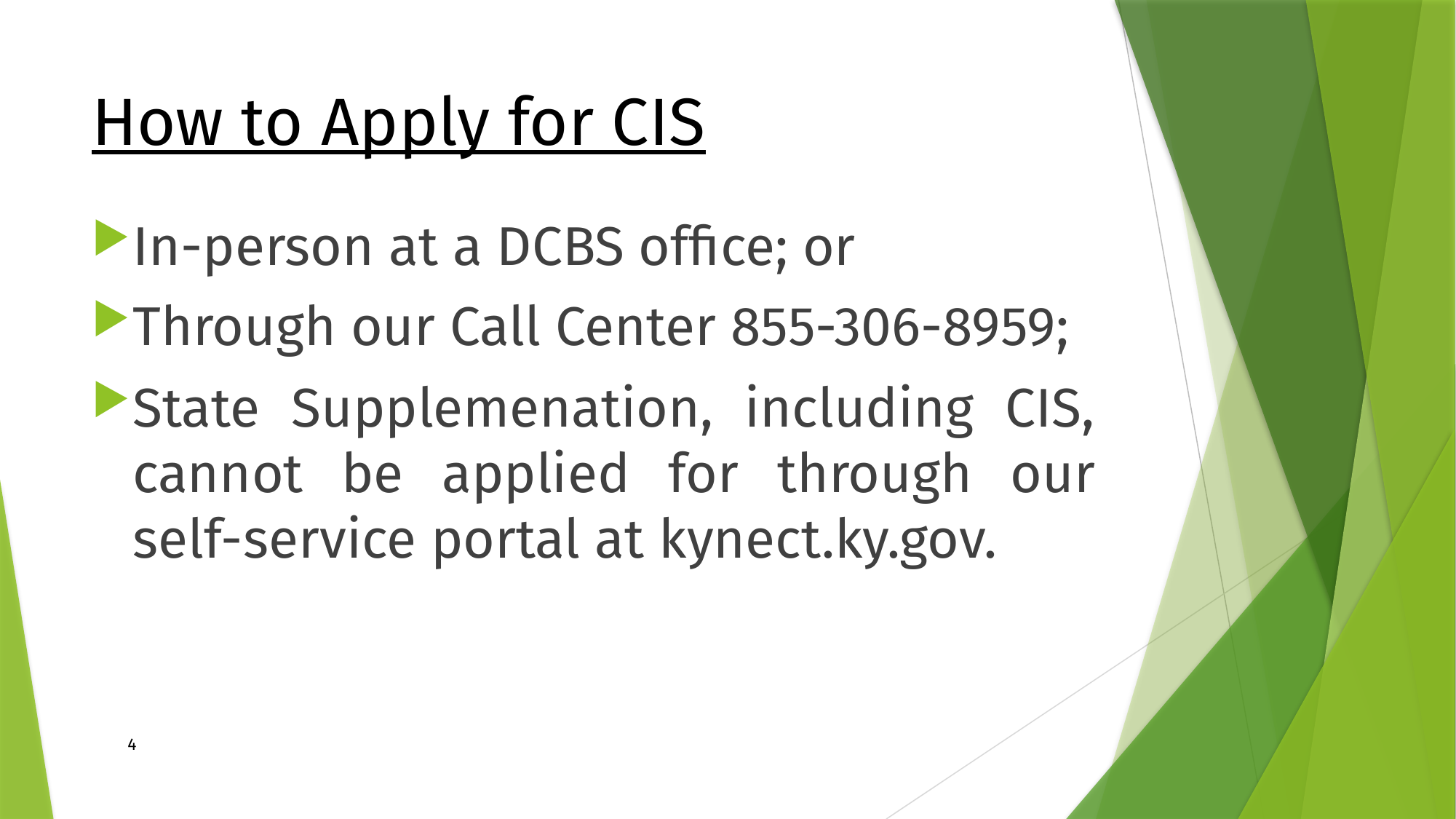

# How to Apply for CIS
In-person at a DCBS office; or
Through our Call Center 855-306-8959;
State Supplemenation, including CIS, cannot be applied for through our self-service portal at kynect.ky.gov.

4